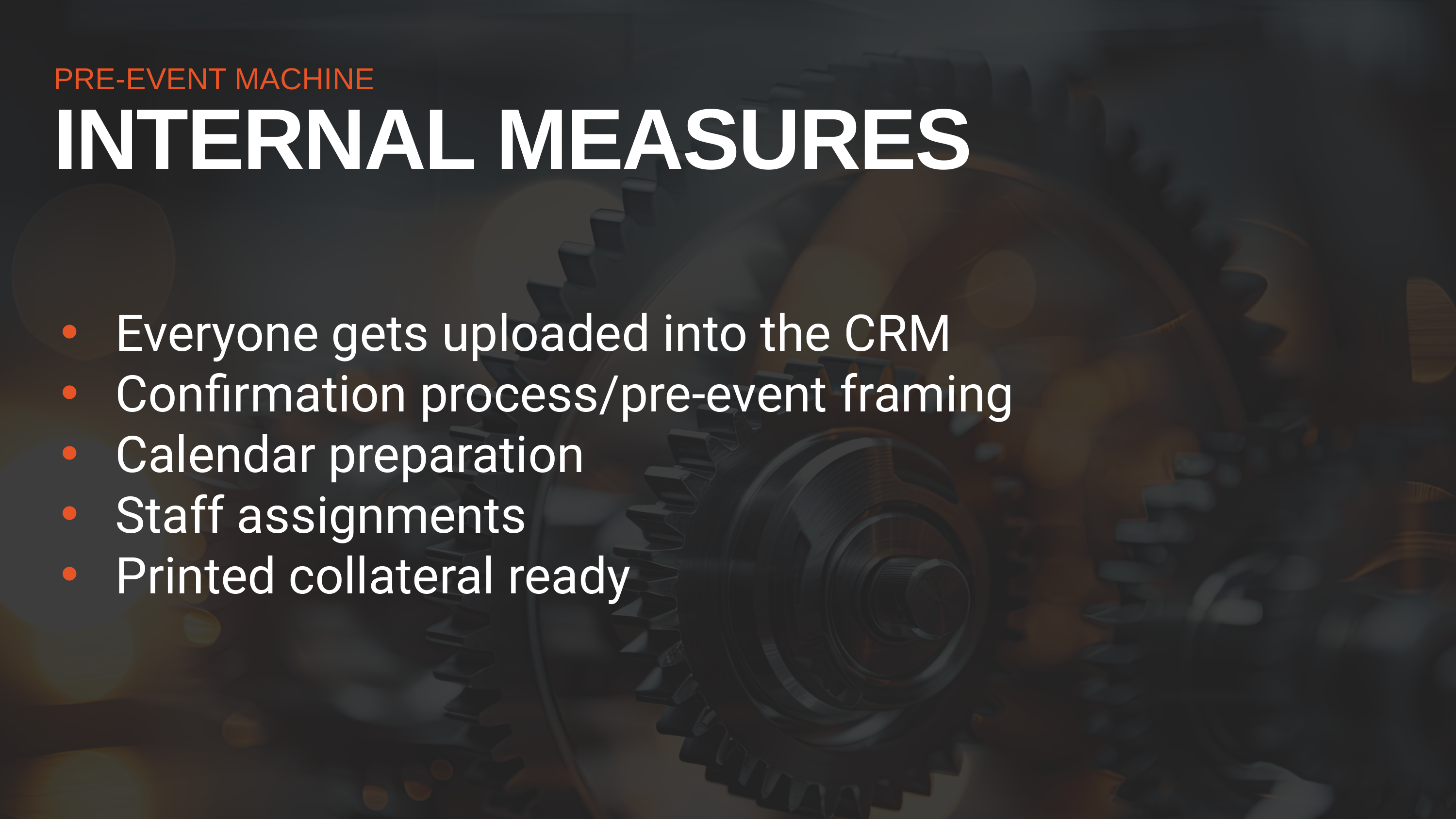

PRE-EVENT MACHINE
INTERNAL MEASURES
Everyone gets uploaded into the CRM
Confirmation process/pre-event framing
Calendar preparation
Staff assignments
Printed collateral ready